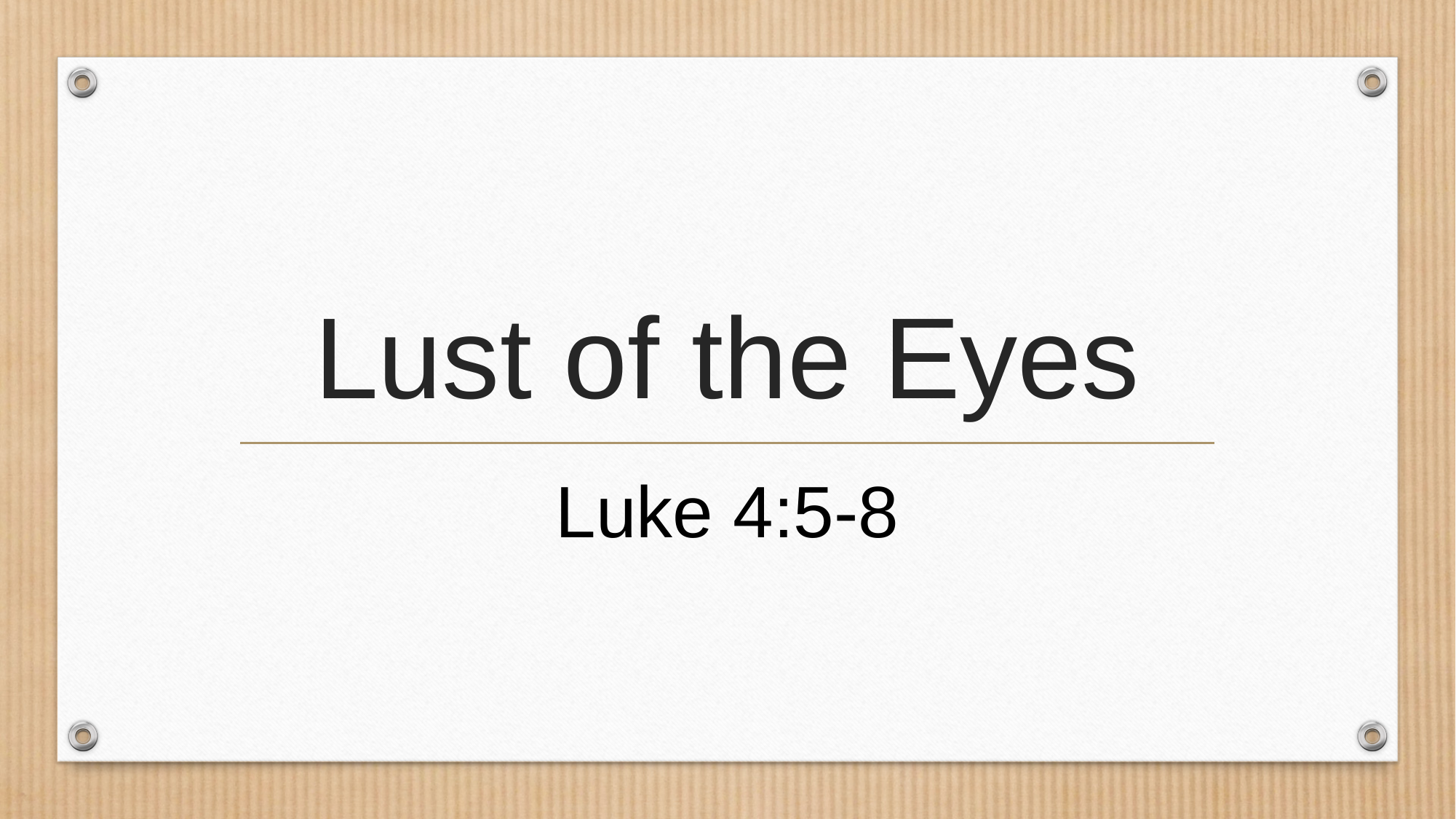

# Lust of the Eyes
Luke 4:5-8